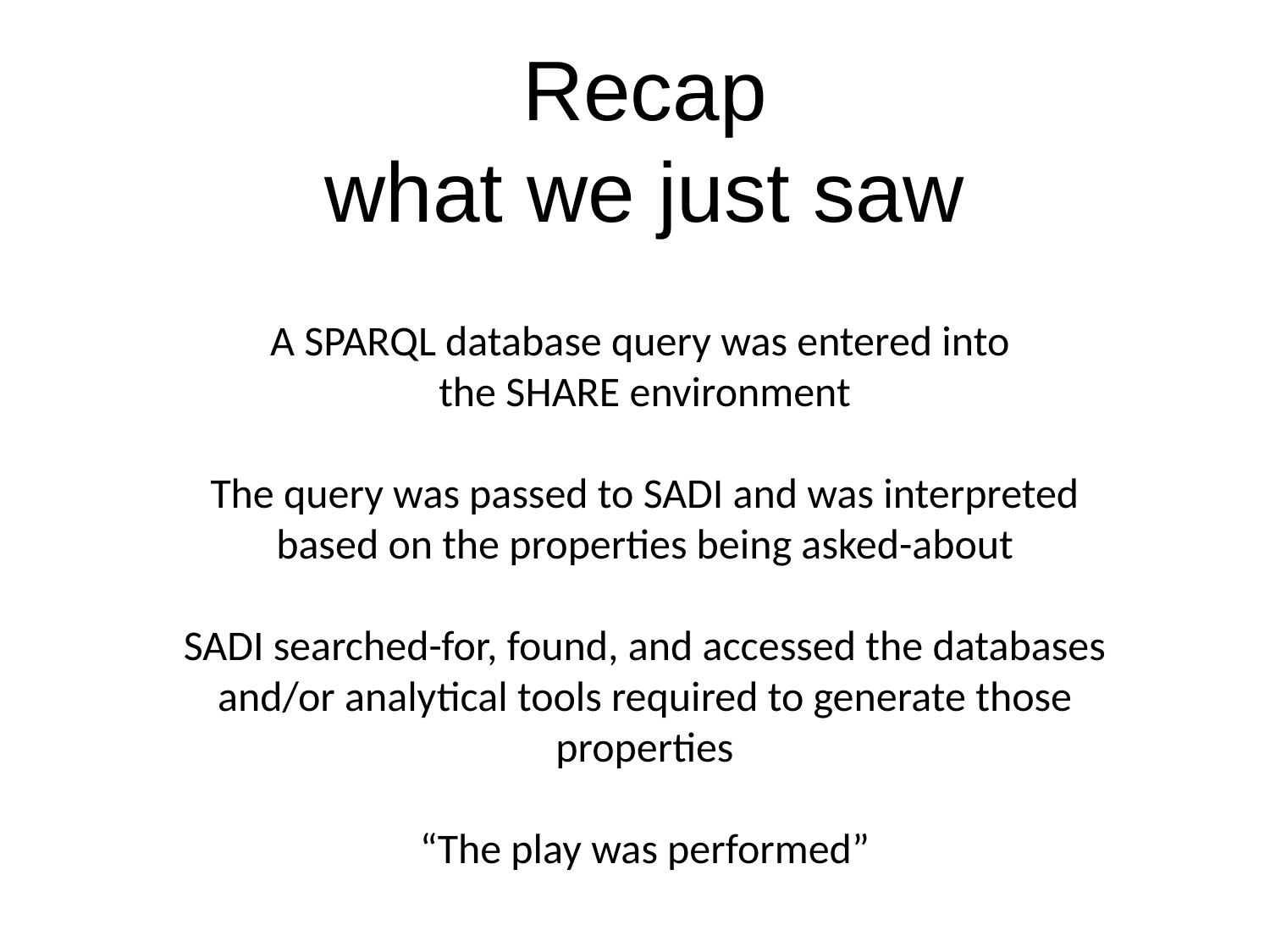

Recap
what we just saw
A SPARQL database query was entered into
the SHARE environment

The query was passed to SADI and was interpreted based on the properties being asked-about

SADI searched-for, found, and accessed the databases and/or analytical tools required to generate those properties

“The play was performed”